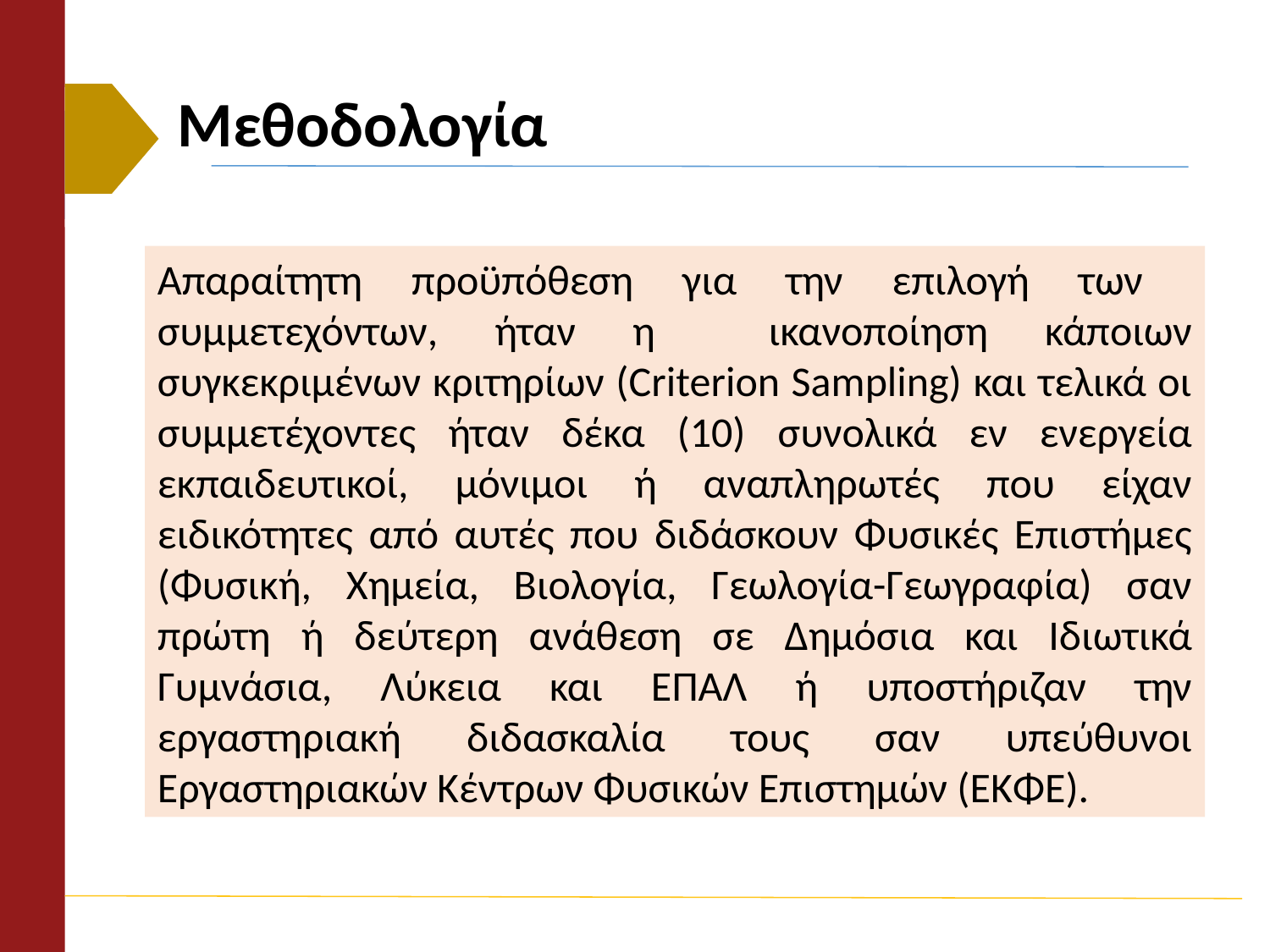

# Μεθοδολογία
Απαραίτητη προϋπόθεση για την επιλογή των  συμμετεχόντων, ήταν η  ικανοποίηση κάποιων συγκεκριμένων κριτηρίων (Criterion Sampling) και τελικά οι συμμετέχοντες ήταν δέκα (10) συνολικά εν ενεργεία εκπαιδευτικοί, μόνιμοι ή αναπληρωτές που είχαν ειδικότητες από αυτές που διδάσκουν Φυσικές Επιστήμες (Φυσική, Χημεία, Βιολογία, Γεωλογία-Γεωγραφία) σαν πρώτη ή δεύτερη ανάθεση σε Δημόσια και Ιδιωτικά Γυμνάσια, Λύκεια και ΕΠΑΛ ή υποστήριζαν την εργαστηριακή διδασκαλία τους σαν υπεύθυνοι Εργαστηριακών Κέντρων Φυσικών Επιστημών (ΕΚΦΕ).